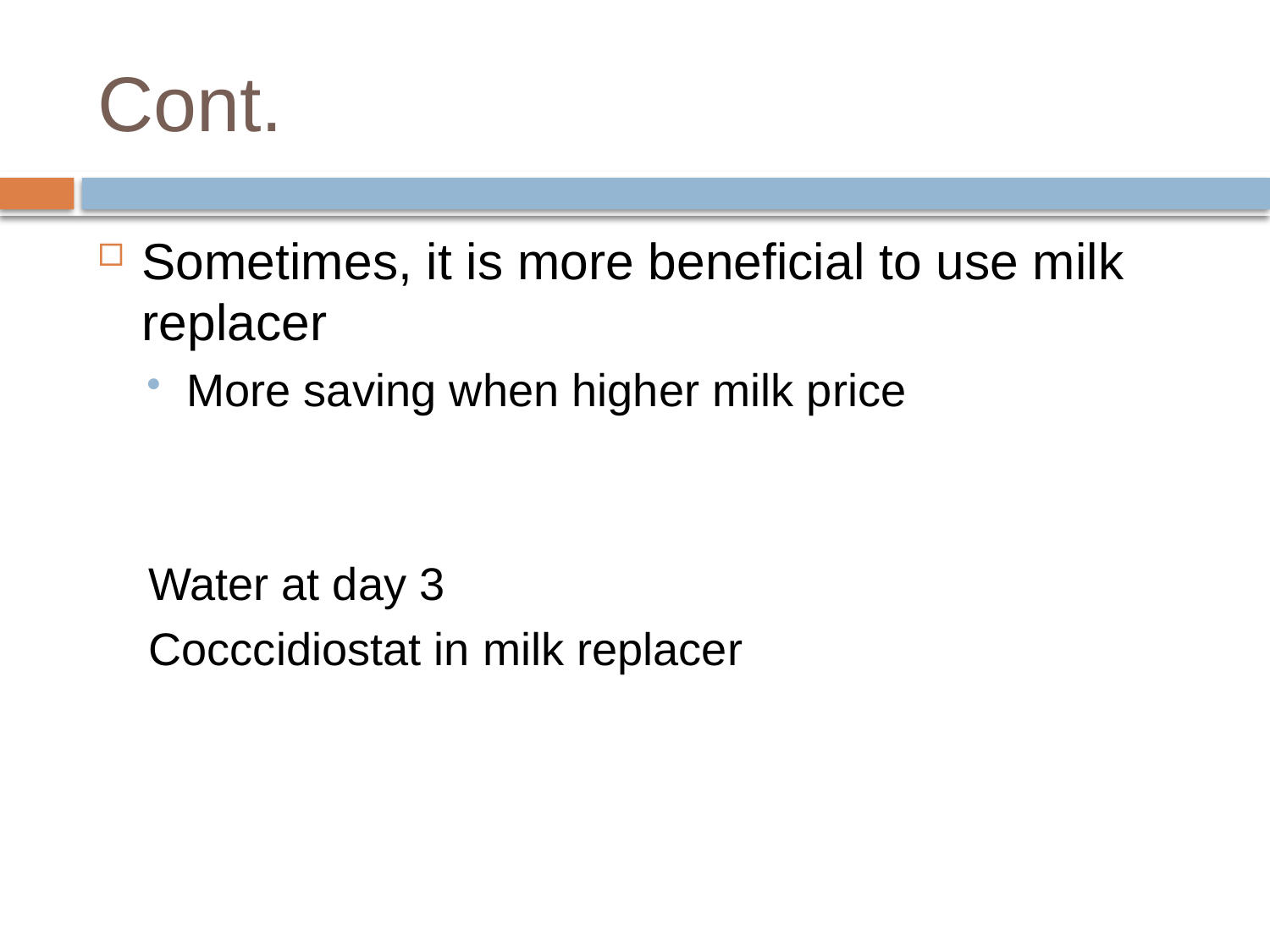

# Cont.
Sometimes, it is more beneficial to use milk replacer
More saving when higher milk price

Water at day 3
Cocccidiostat in milk replacer